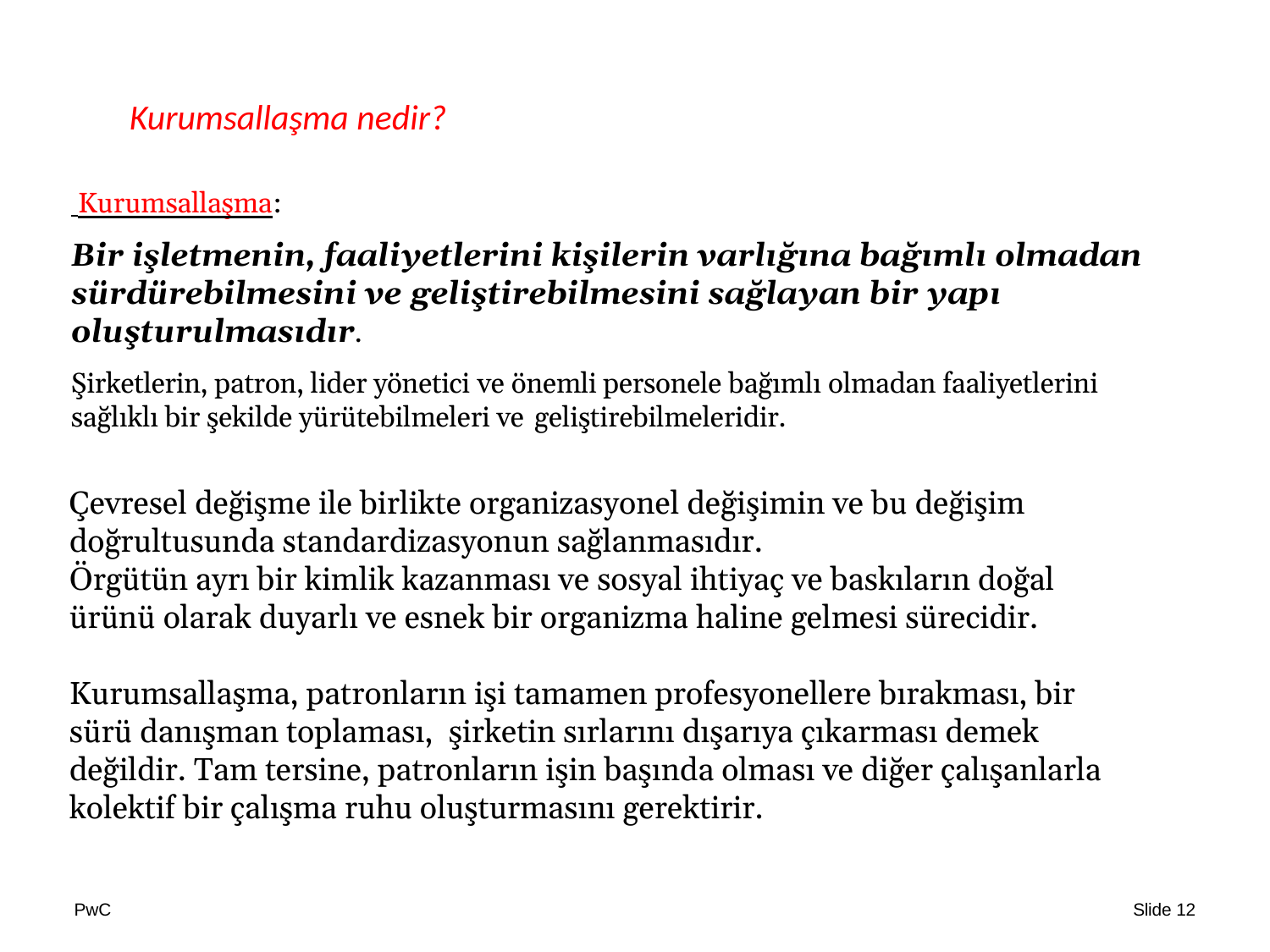

# Kurumsallaşma nedir?
 Kurumsallaşma:
Bir işletmenin, faaliyetlerini kişilerin varlığına bağımlı olmadan  sürdürebilmesini ve geliştirebilmesini sağlayan bir yapı
oluşturulmasıdır.
Şirketlerin, patron, lider yönetici ve önemli personele bağımlı olmadan faaliyetlerini  sağlıklı bir şekilde yürütebilmeleri ve geliştirebilmeleridir.

Çevresel değişme ile birlikte organizasyonel değişimin ve bu değişim doğrultusunda standardizasyonun sağlanmasıdır.
Örgütün ayrı bir kimlik kazanması ve sosyal ihtiyaç ve baskıların doğal ürünü olarak duyarlı ve esnek bir organizma haline gelmesi sürecidir.

Kurumsallaşma, patronların işi tamamen profesyonellere bırakması, bir sürü danışman toplaması,  şirketin sırlarını dışarıya çıkarması demek  değildir. Tam tersine, patronların işin başında olması ve diğer çalışanlarla  kolektif bir çalışma ruhu oluşturmasını gerektirir.

PwC
Slide 12